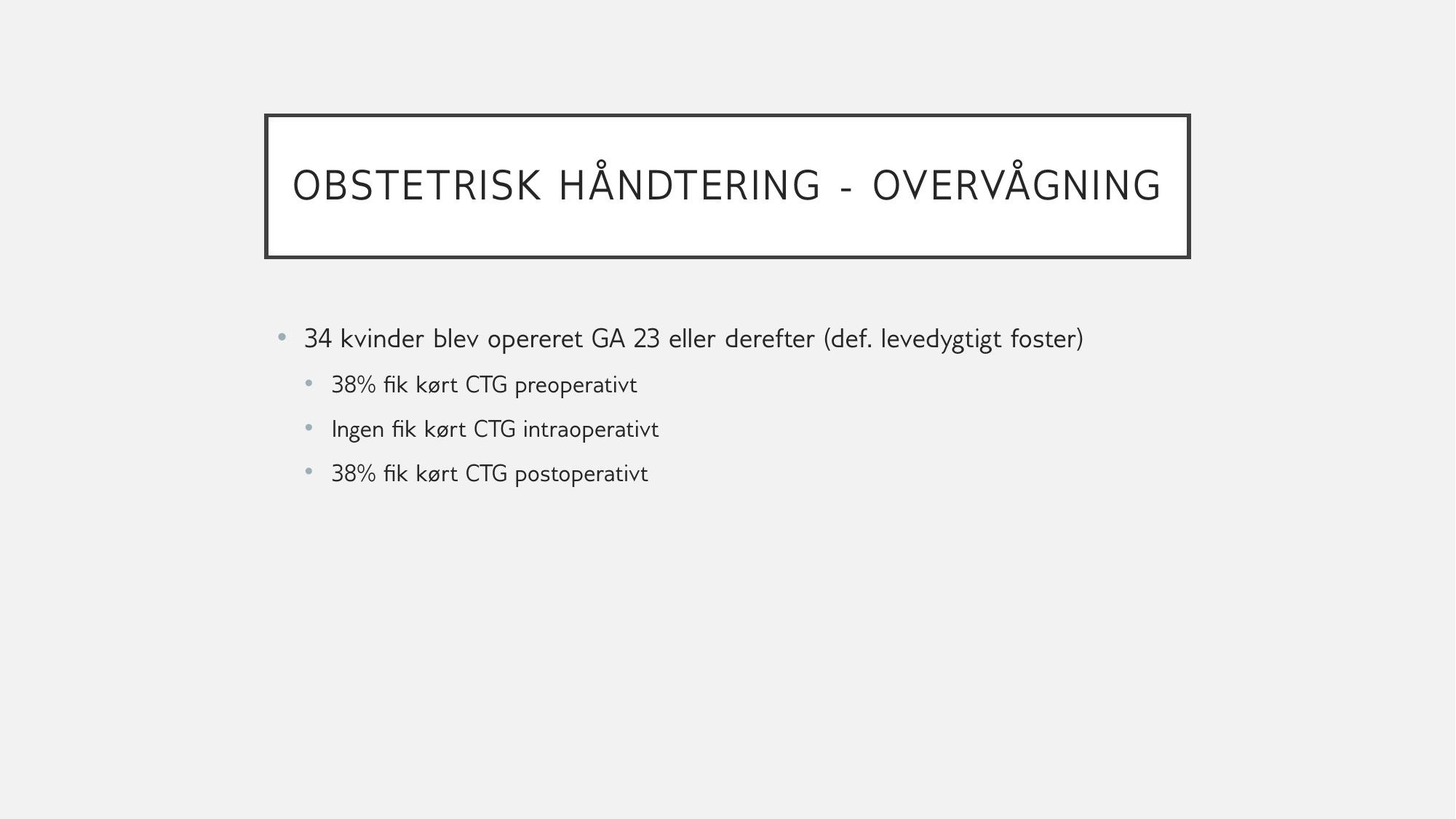

# Obstetrisk håndtering - overvågning
34 kvinder blev opereret GA 23 eller derefter (def. levedygtigt foster)
38% fik kørt CTG preoperativt
Ingen fik kørt CTG intraoperativt
38% fik kørt CTG postoperativt